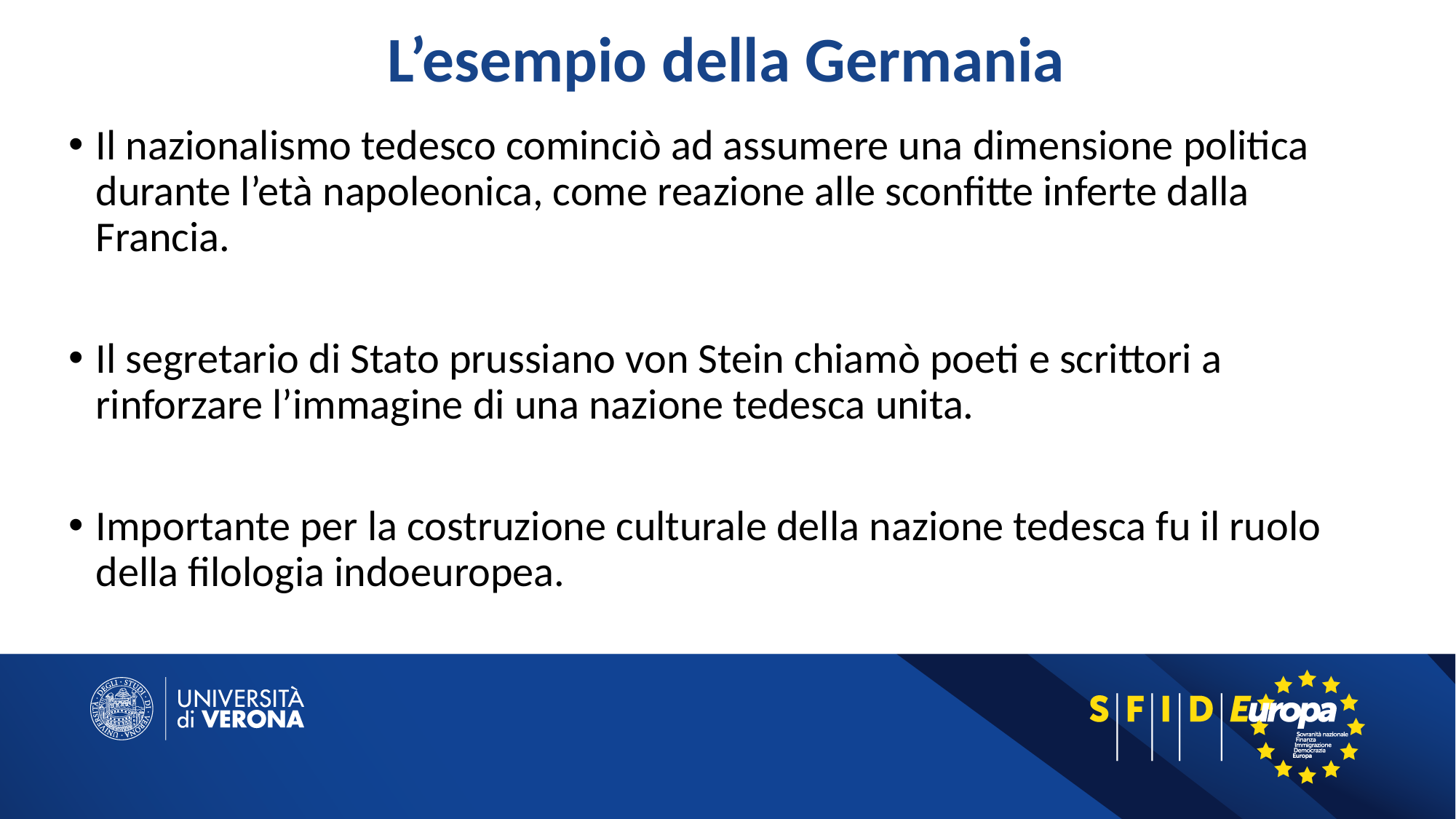

# L’esempio della Germania
Il nazionalismo tedesco cominciò ad assumere una dimensione politica durante l’età napoleonica, come reazione alle sconfitte inferte dalla Francia.

Il segretario di Stato prussiano von Stein chiamò poeti e scrittori a rinforzare l’immagine di una nazione tedesca unita.

Importante per la costruzione culturale della nazione tedesca fu il ruolo della filologia indoeuropea.